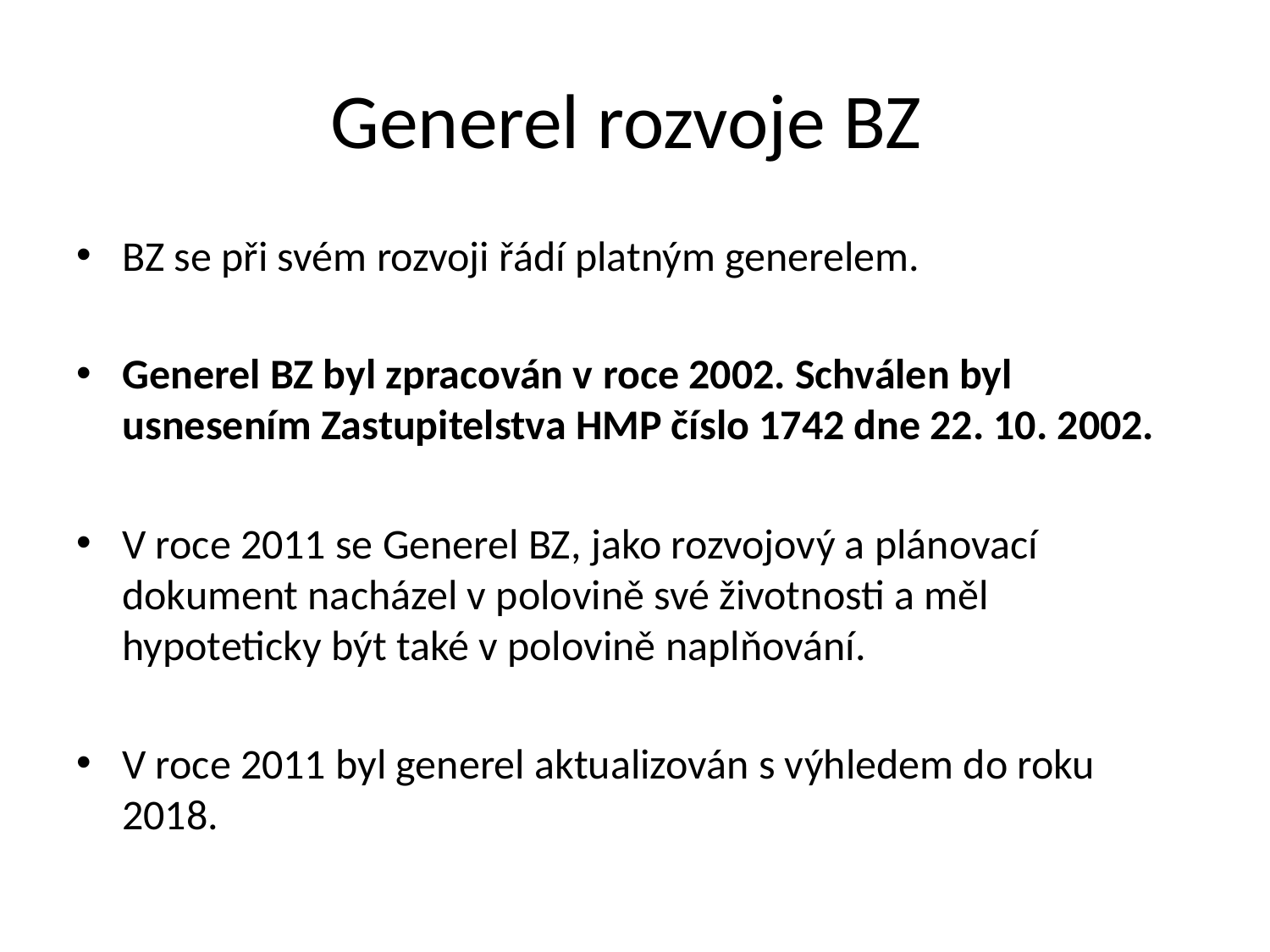

# Generel rozvoje BZ
BZ se při svém rozvoji řádí platným generelem.

Generel BZ byl zpracován v roce 2002. Schválen byl usnesením Zastupitelstva HMP číslo 1742 dne 22. 10. 2002.

V roce 2011 se Generel BZ, jako rozvojový a plánovací dokument nacházel v polovině své životnosti a měl hypoteticky být také v polovině naplňování.

V roce 2011 byl generel aktualizován s výhledem do roku 2018.